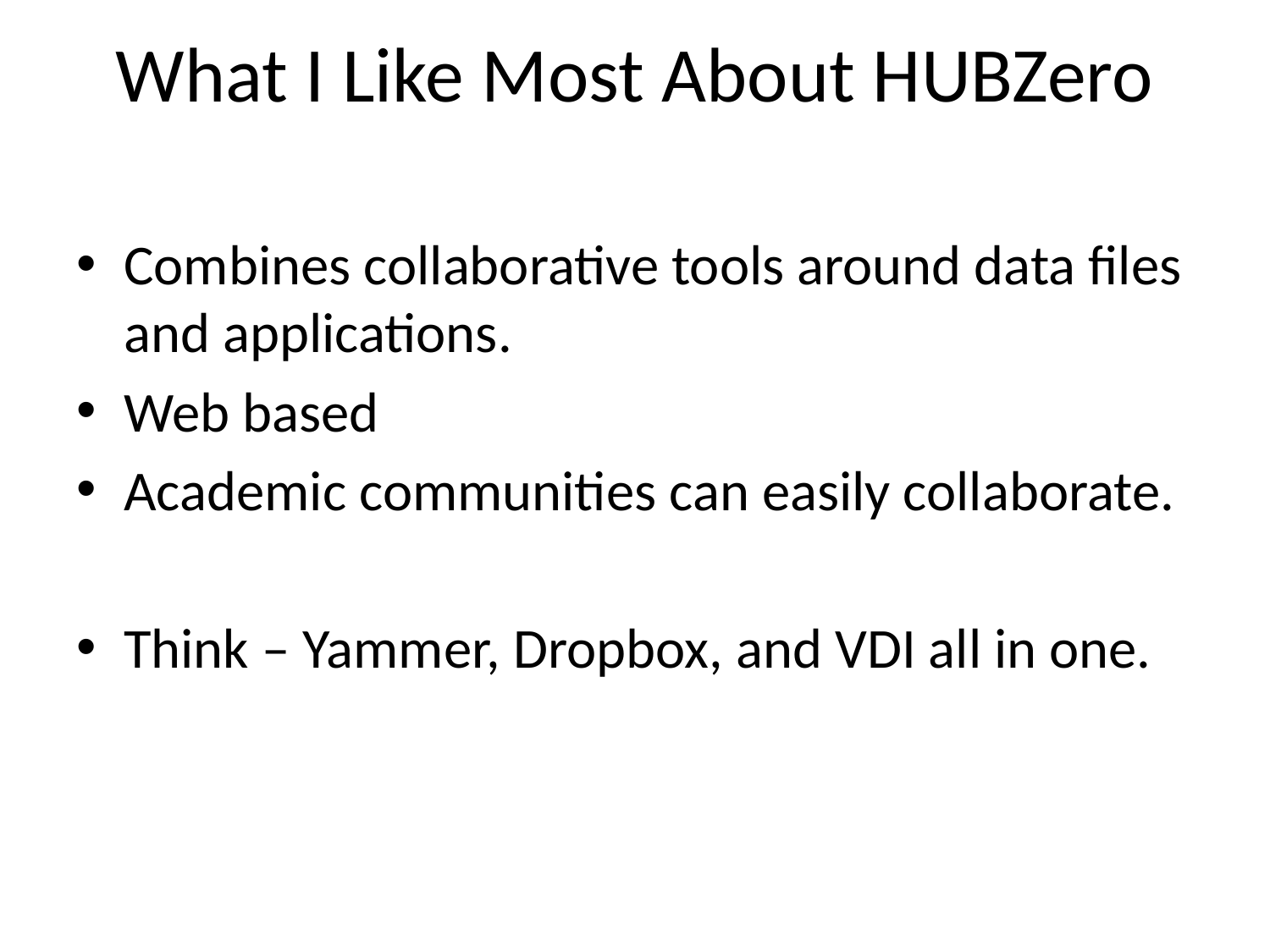

# What I Like Most About HUBZero
Combines collaborative tools around data files and applications.
Web based
Academic communities can easily collaborate.

Think – Yammer, Dropbox, and VDI all in one.